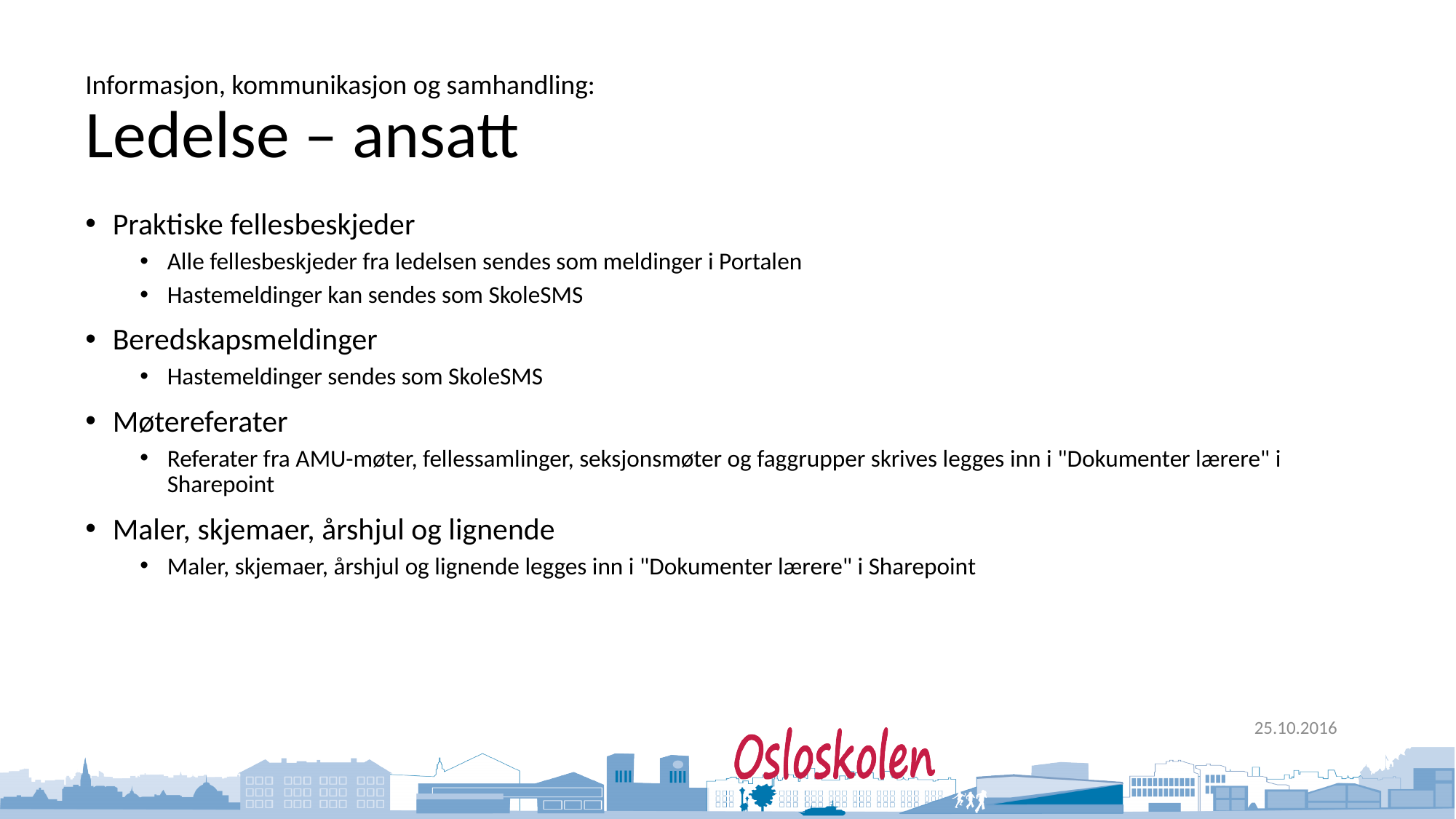

# Informasjon, kommunikasjon og samhandling: Ledelse – ansatt
Praktiske fellesbeskjeder
Alle fellesbeskjeder fra ledelsen sendes som meldinger i Portalen
Hastemeldinger kan sendes som SkoleSMS
Beredskapsmeldinger
Hastemeldinger sendes som SkoleSMS
Møtereferater
Referater fra AMU-møter, fellessamlinger, seksjonsmøter og faggrupper skrives legges inn i "Dokumenter lærere" i Sharepoint
Maler, skjemaer, årshjul og lignende
Maler, skjemaer, årshjul og lignende legges inn i "Dokumenter lærere" i Sharepoint